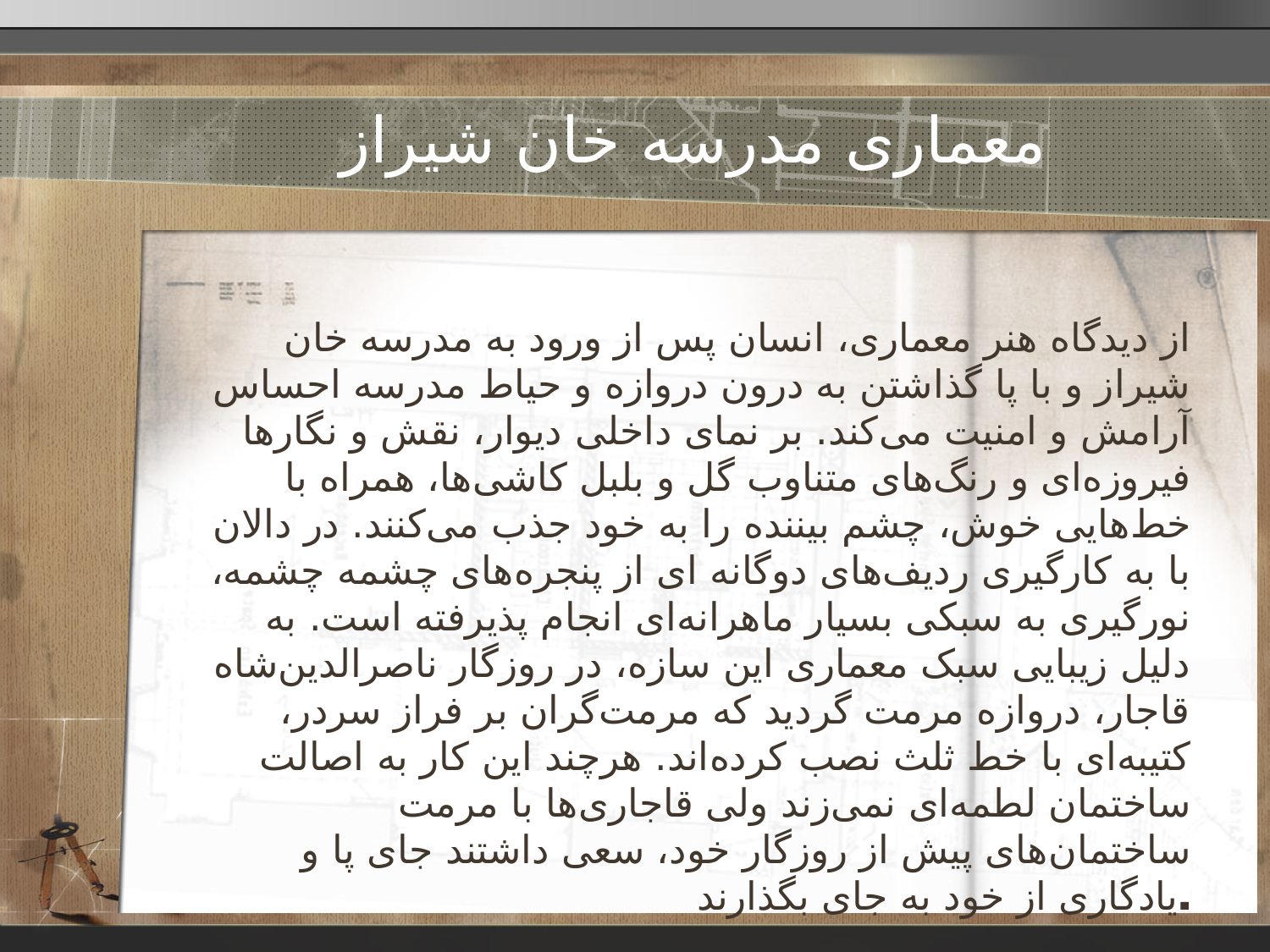

# معماری مدرسه خان شیراز
از دیدگاه هنر معماری، انسان پس از ورود به مدرسه خان شیراز و با پا گذاشتن به درون دروازه و حیاط مدرسه احساس آرامش و امنیت می‌کند. بر نمای داخلی دیوار، نقش و نگارها فیروزه‌ای و رنگ‌های متناوب گل و بلبل کاشی‌ها، همراه با خط‌هایی خوش، چشم بیننده را به خود جذب می‌کنند. در دالان با به کارگیری ردیف‌های دوگانه ای از پنجره‌های چشمه چشمه، نورگیری به سبکی بسیار ماهرانه‌ای انجام پذیرفته است. به دلیل زیبایی سبک معماری این سازه، در روزگار ناصرالدین‌شاه قاجار، دروازه مرمت گردید که مرمت‌گران بر فراز سردر، کتیبه‌ای با خط ثلث نصب کرده‌اند. هرچند این کار به اصالت ساختمان لطمه‌ای نمی‌زند ولی قاجاری‌ها با مرمت ساختمان‌های پیش از روزگار خود، سعی داشتند جای پا و یادگاری از خود به جای بگذارند.